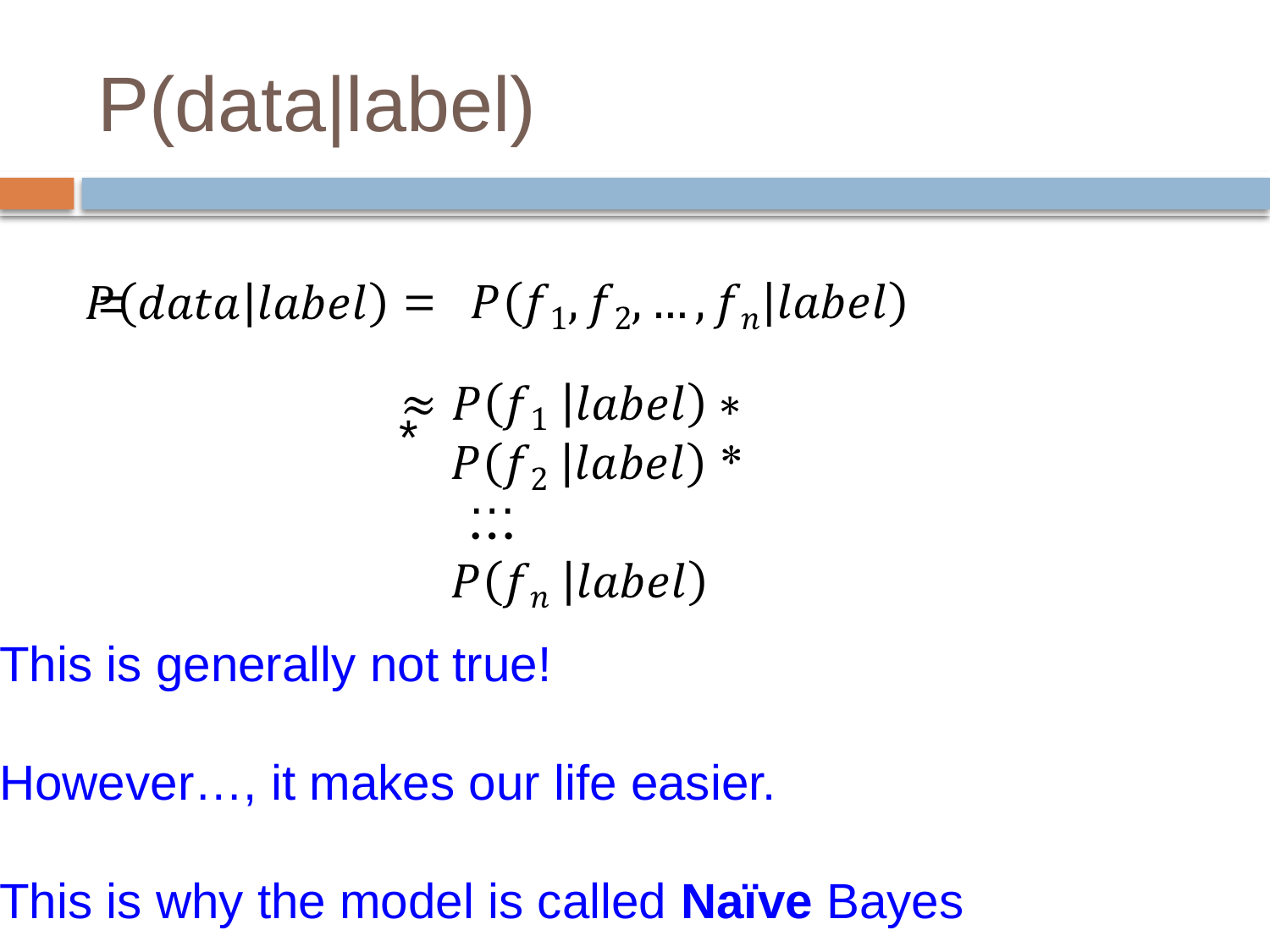

P(data|label)
 =

  *
       …

This is generally not true!

However…, it makes our life easier.

This is why the model is called Naïve Bayes